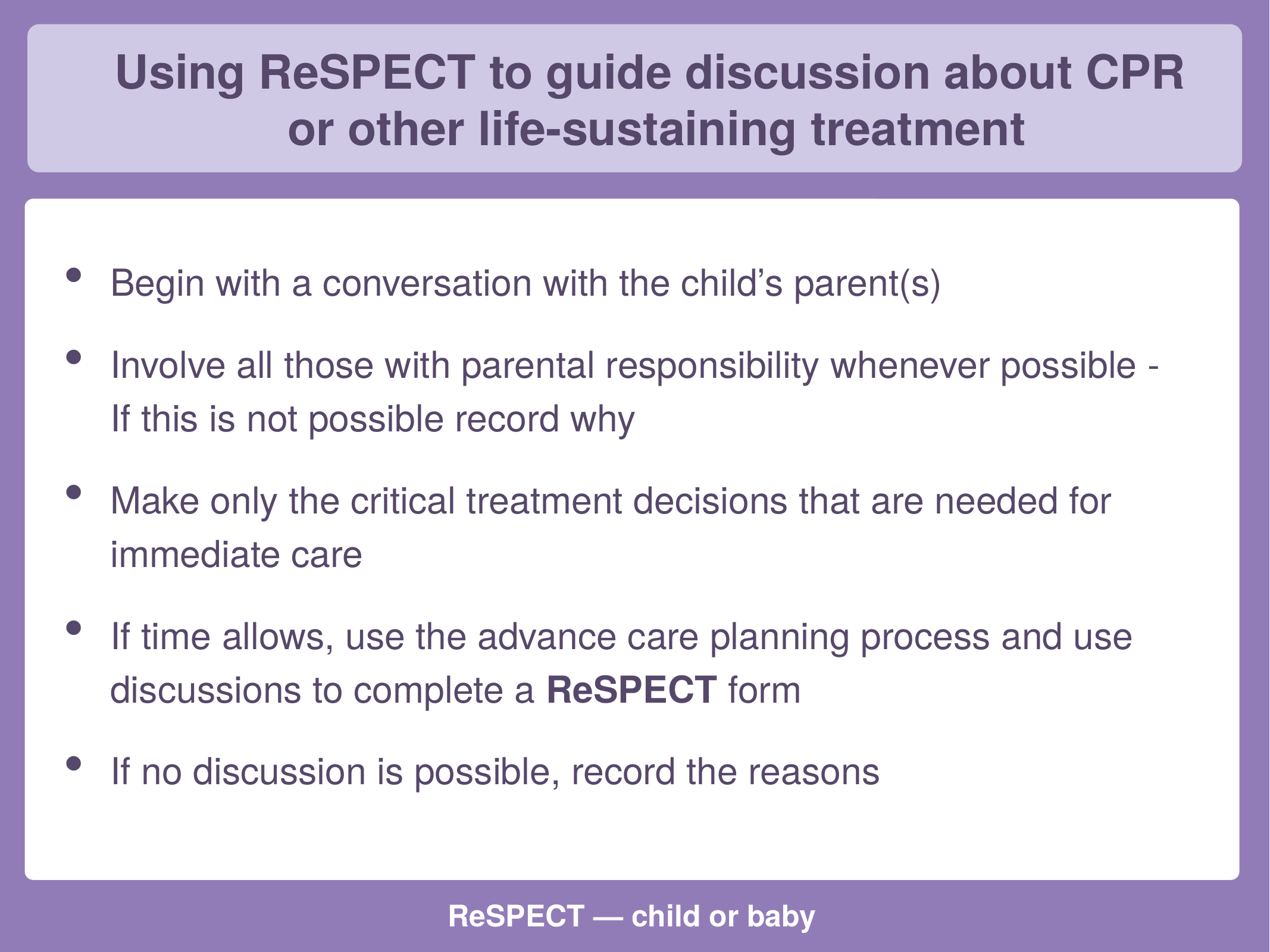

Using ReSPECT to guide discussion about CPR
or other life-sustaining treatment

Begin with a conversation with the child’s parent(s)

Involve all those with parental responsibility whenever possible -
If this is not possible record why

Make only the critical treatment decisions that are needed for immediate care

If time allows, use the advance care planning process and use discussions to complete a ReSPECT form

If no discussion is possible, record the reasons
ReSPECT — child or baby